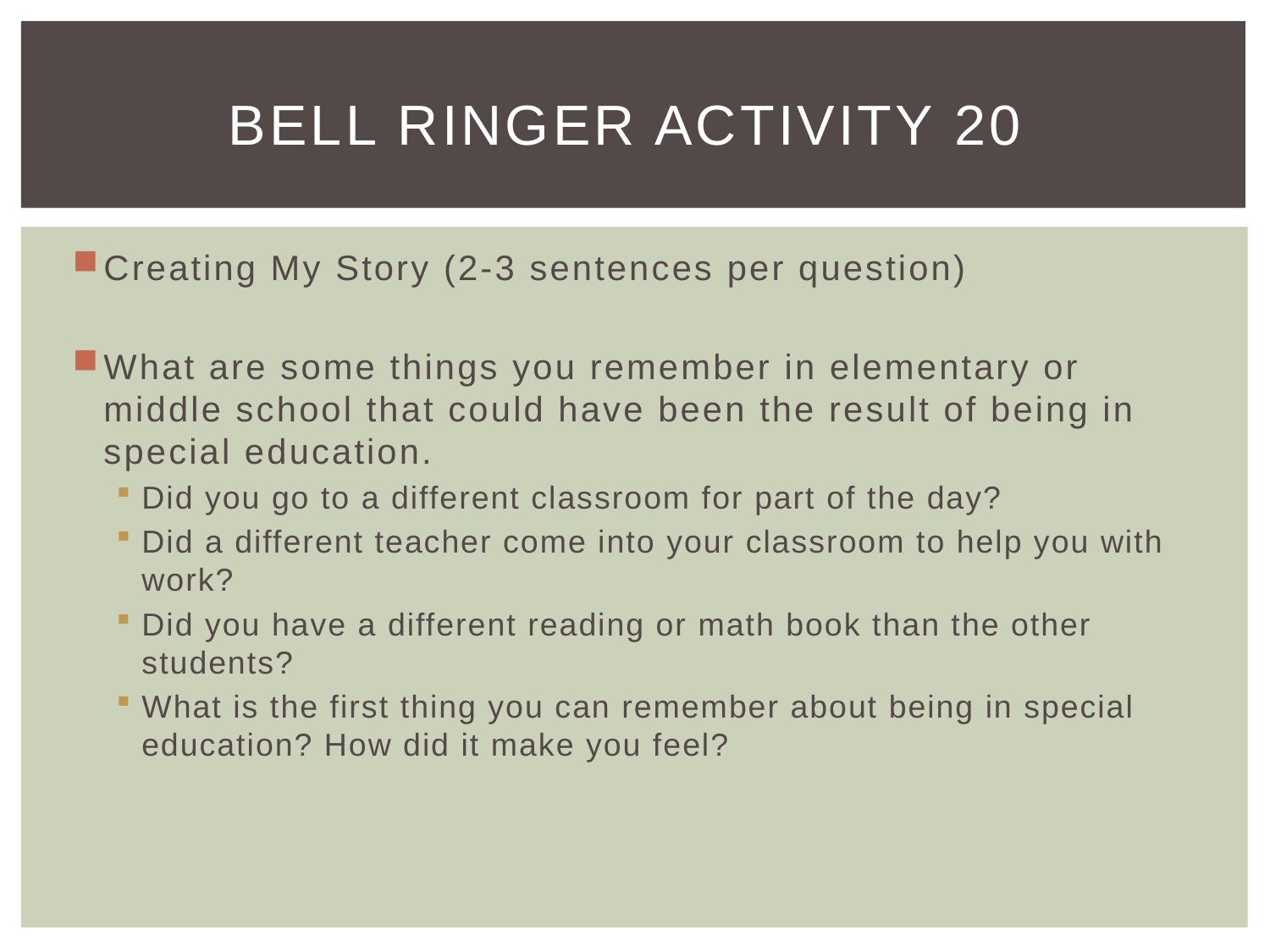

# Bell Ringer Activity 20
Creating My Story (2-3 sentences per question)

What are some things you remember in elementary or middle school that could have been the result of being in special education.
Did you go to a different classroom for part of the day?
Did a different teacher come into your classroom to help you with work?
Did you have a different reading or math book than the other students?
What is the first thing you can remember about being in special education? How did it make you feel?